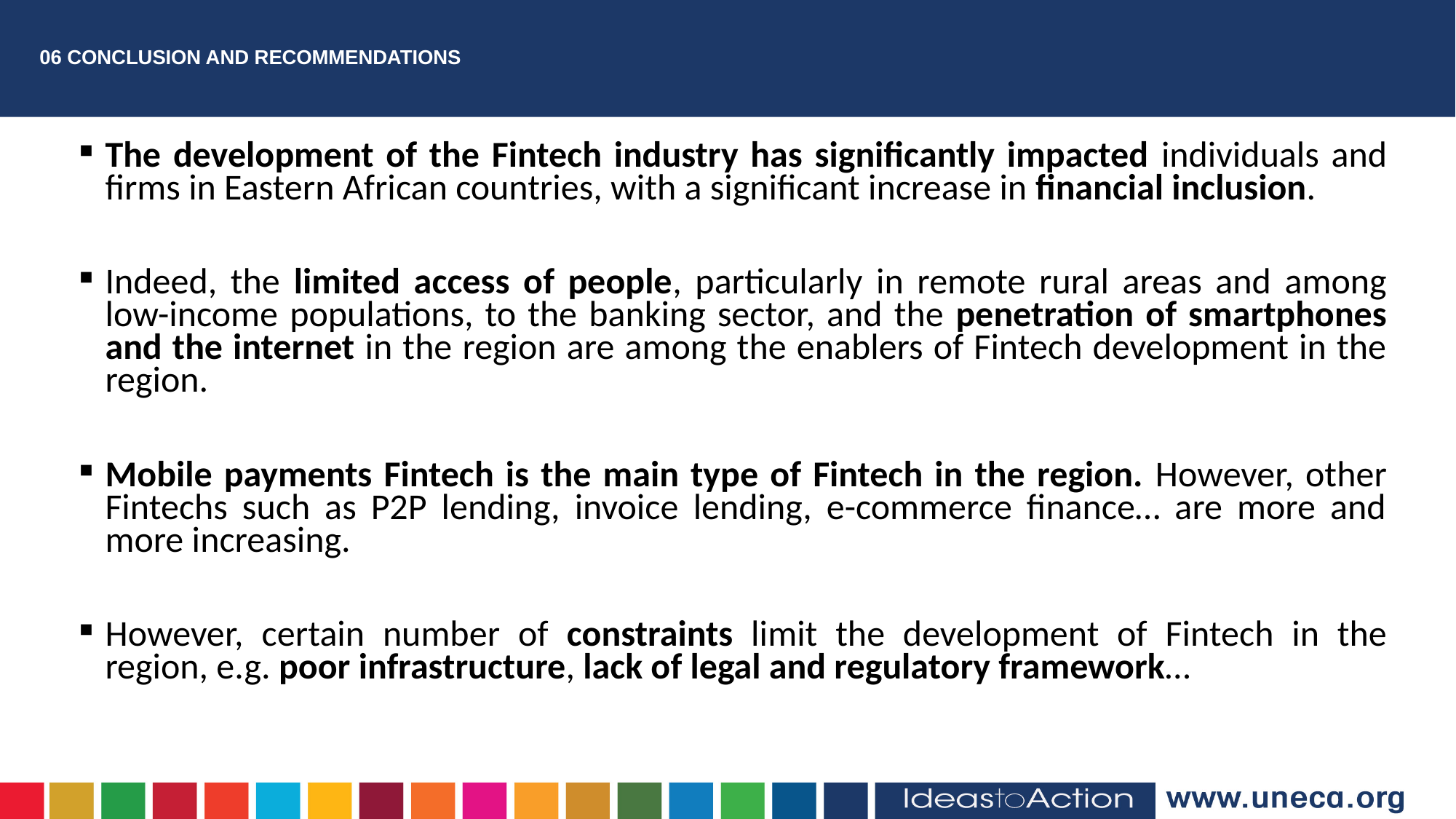

# 06 CONCLUSION AND RECOMMENDATIONS
The development of the Fintech industry has significantly impacted individuals and firms in Eastern African countries, with a significant increase in financial inclusion.

Indeed, the limited access of people, particularly in remote rural areas and among low-income populations, to the banking sector, and the penetration of smartphones and the internet in the region are among the enablers of Fintech development in the region.

Mobile payments Fintech is the main type of Fintech in the region. However, other Fintechs such as P2P lending, invoice lending, e-commerce finance… are more and more increasing.

However, certain number of constraints limit the development of Fintech in the region, e.g. poor infrastructure, lack of legal and regulatory framework…